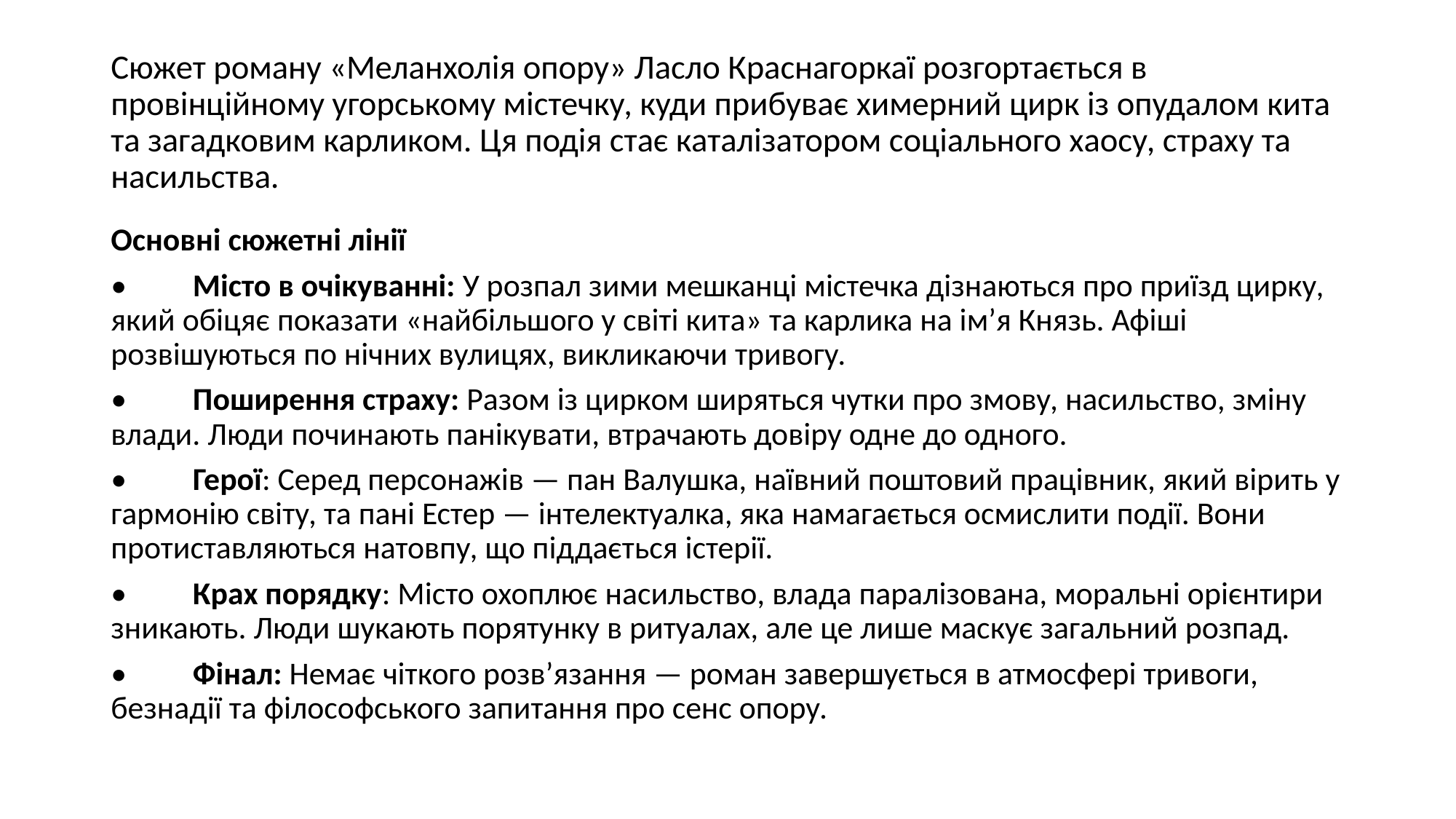

# Сюжет роману «Меланхолія опору» Ласло Краснагоркаї розгортається в провінційному угорському містечку, куди прибуває химерний цирк із опудалом кита та загадковим карликом. Ця подія стає каталізатором соціального хаосу, страху та насильства.
Основні сюжетні лінії
• 	Місто в очікуванні: У розпал зими мешканці містечка дізнаються про приїзд цирку, який обіцяє показати «найбільшого у світі кита» та карлика на ім’я Князь. Афіші розвішуються по нічних вулицях, викликаючи тривогу.
• 	Поширення страху: Разом із цирком ширяться чутки про змову, насильство, зміну влади. Люди починають панікувати, втрачають довіру одне до одного.
• 	Герої: Серед персонажів — пан Валушка, наївний поштовий працівник, який вірить у гармонію світу, та пані Естер — інтелектуалка, яка намагається осмислити події. Вони протиставляються натовпу, що піддається істерії.
• 	Крах порядку: Місто охоплює насильство, влада паралізована, моральні орієнтири зникають. Люди шукають порятунку в ритуалах, але це лише маскує загальний розпад.
• 	Фінал: Немає чіткого розв’язання — роман завершується в атмосфері тривоги, безнадії та філософського запитання про сенс опору.